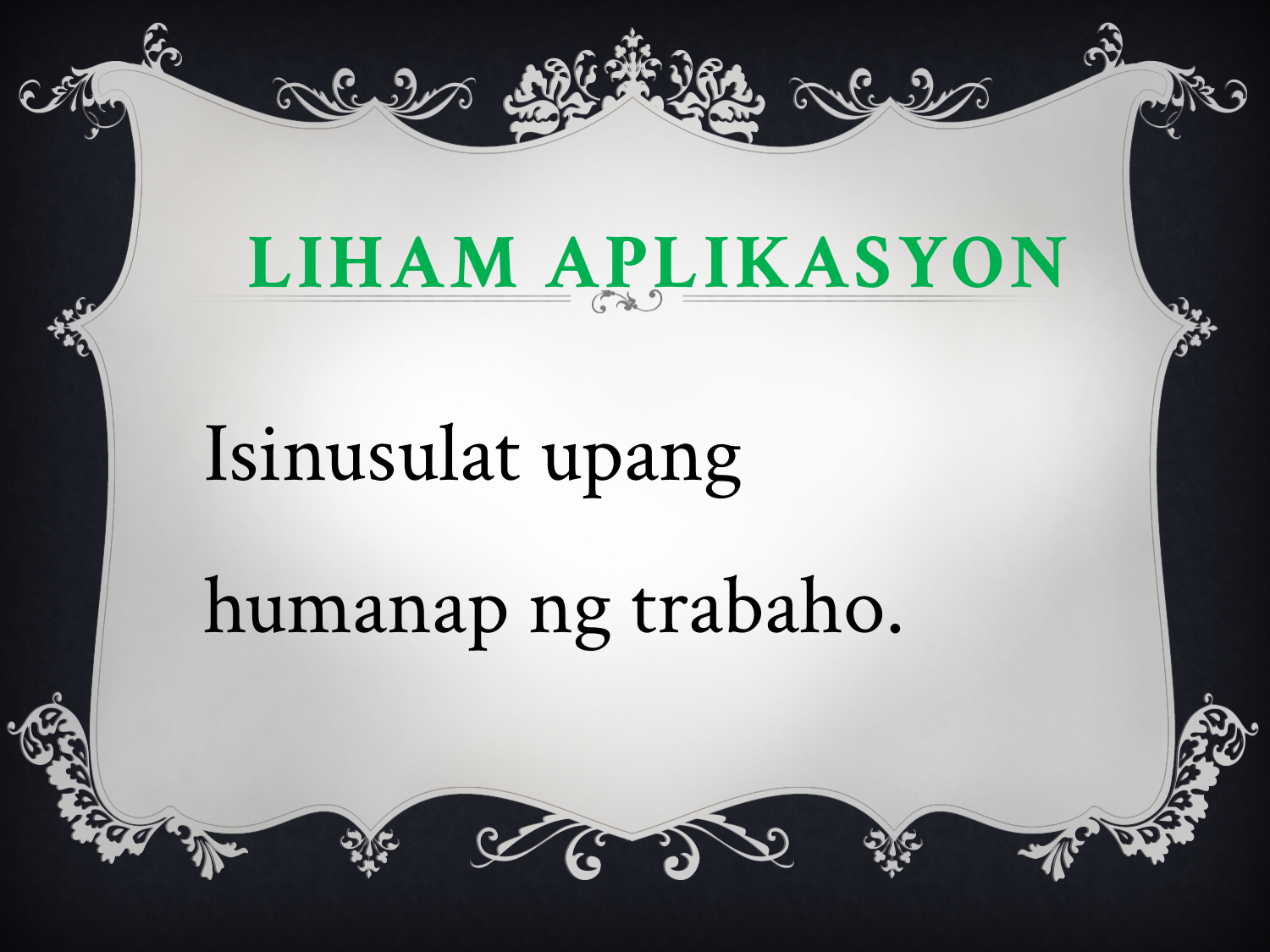

# Liham aplikasyon
Isinusulat upang humanap ng trabaho.